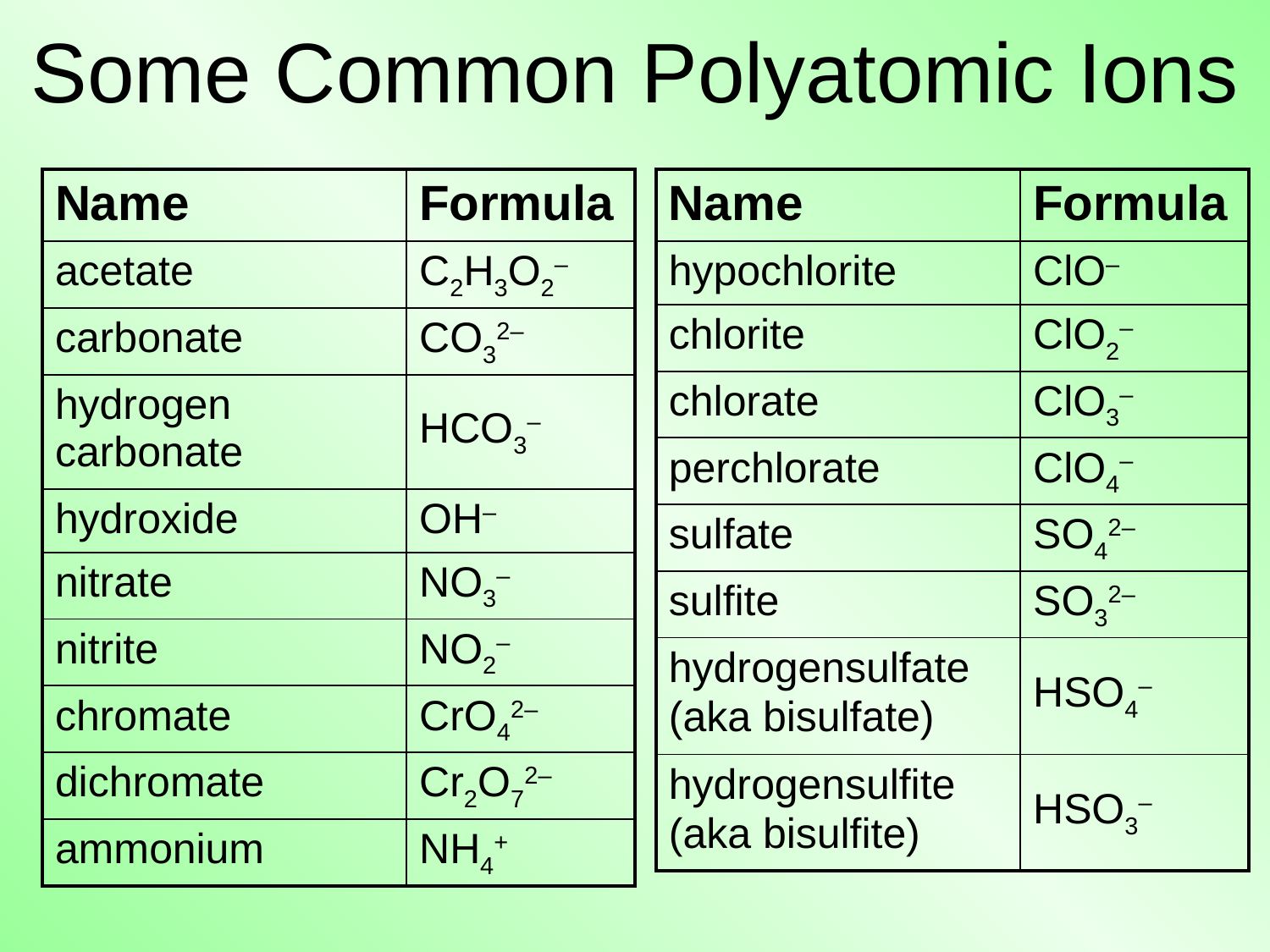

# Some Common Polyatomic Ions
| Name | Formula |
| --- | --- |
| acetate | C2H3O2– |
| carbonate | CO32– |
| hydrogen carbonate | HCO3– |
| hydroxide | OH– |
| nitrate | NO3– |
| nitrite | NO2– |
| chromate | CrO42– |
| dichromate | Cr2O72– |
| ammonium | NH4+ |
| Name | Formula |
| --- | --- |
| hypochlorite | ClO– |
| chlorite | ClO2– |
| chlorate | ClO3– |
| perchlorate | ClO4– |
| sulfate | SO42– |
| sulfite | SO32– |
| hydrogensulfate (aka bisulfate) | HSO4– |
| hydrogensulfite (aka bisulfite) | HSO3– |